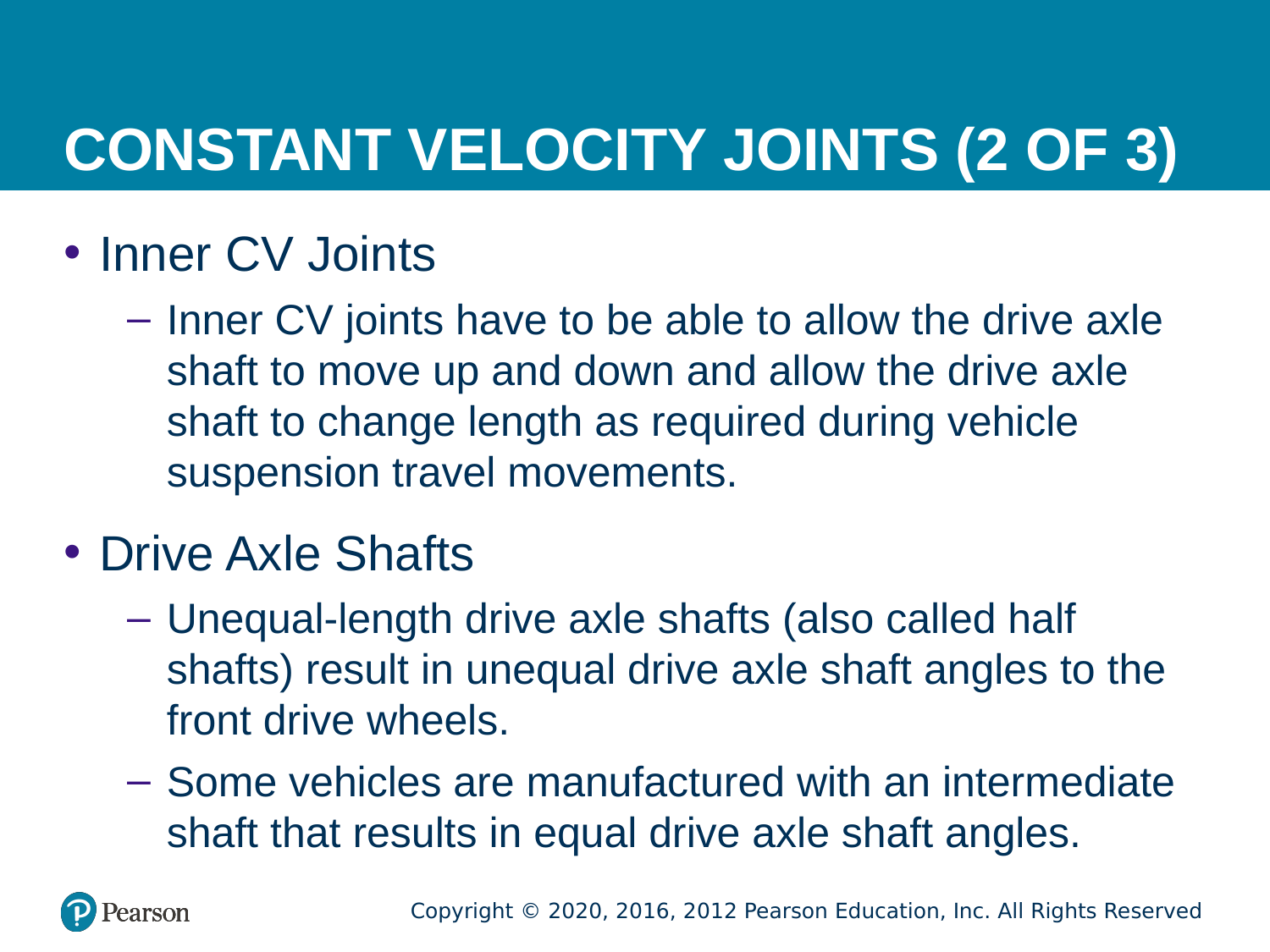

# CONSTANT VELOCITY JOINTS (2 OF 3)
Inner CV Joints
Inner CV joints have to be able to allow the drive axle shaft to move up and down and allow the drive axle shaft to change length as required during vehicle suspension travel movements.
Drive Axle Shafts
Unequal-length drive axle shafts (also called half shafts) result in unequal drive axle shaft angles to the front drive wheels.
Some vehicles are manufactured with an intermediate shaft that results in equal drive axle shaft angles.